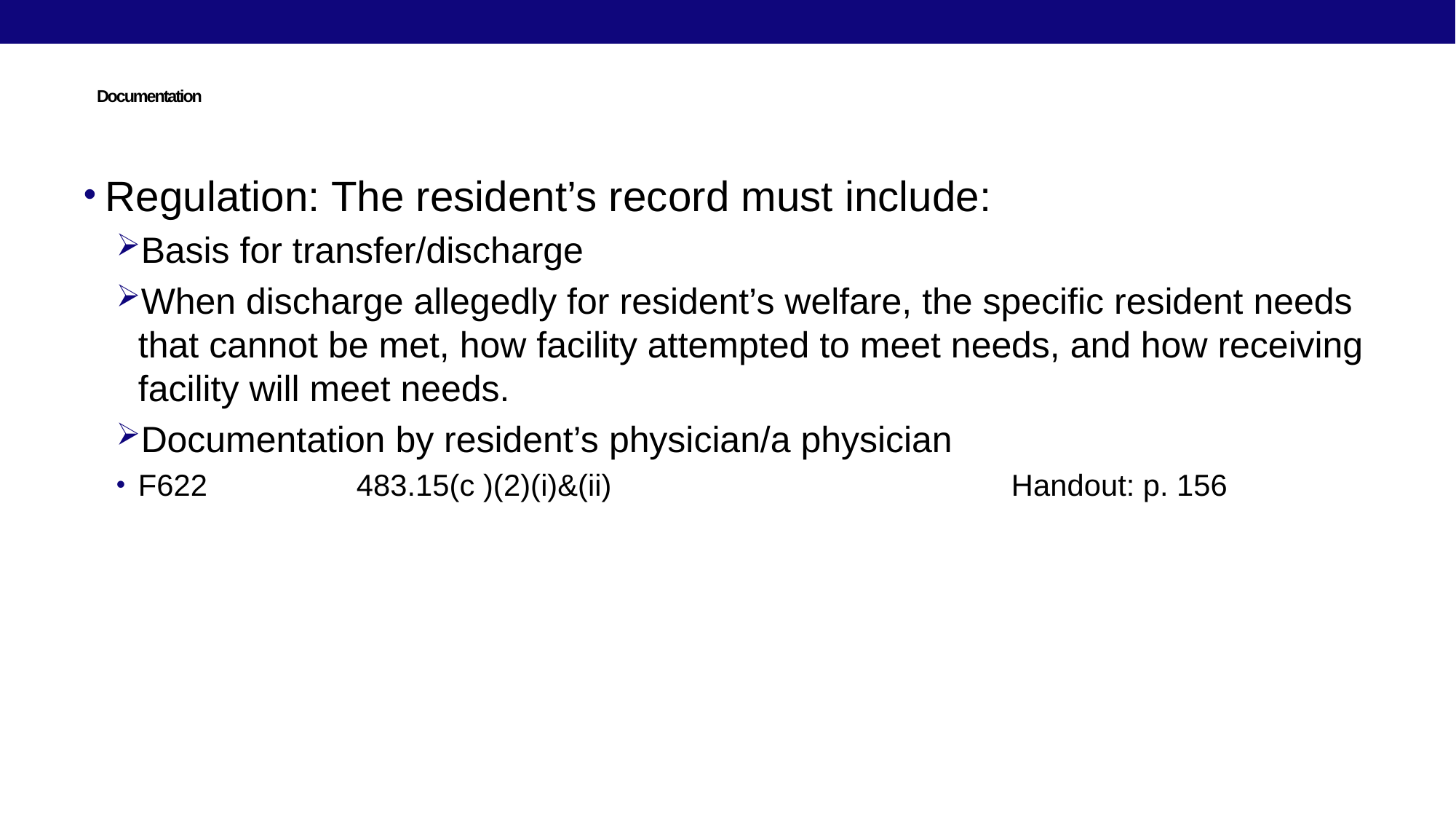

# Documentation
Regulation: The resident’s record must include:
Basis for transfer/discharge
When discharge allegedly for resident’s welfare, the specific resident needs that cannot be met, how facility attempted to meet needs, and how receiving facility will meet needs.
Documentation by resident’s physician/a physician
F622		483.15(c )(2)(i)&(ii)				Handout: p. 156